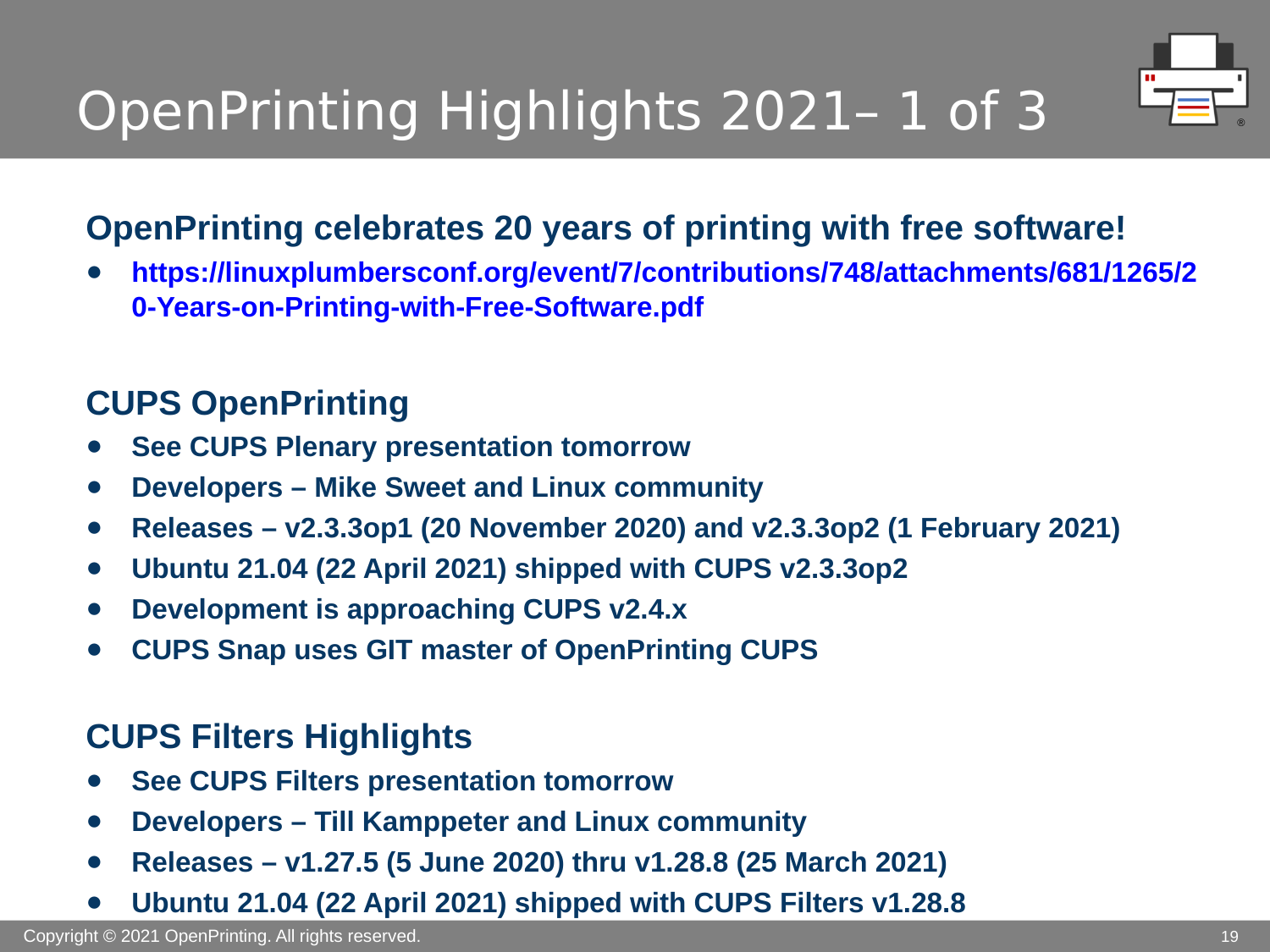

# OpenPrinting Highlights 2021– 1 of 3
OpenPrinting celebrates 20 years of printing with free software!
https://linuxplumbersconf.org/event/7/contributions/748/attachments/681/1265/20-Years-on-Printing-with-Free-Software.pdf

CUPS OpenPrinting
See CUPS Plenary presentation tomorrow
Developers – Mike Sweet and Linux community
Releases – v2.3.3op1 (20 November 2020) and v2.3.3op2 (1 February 2021)
Ubuntu 21.04 (22 April 2021) shipped with CUPS v2.3.3op2
Development is approaching CUPS v2.4.x
CUPS Snap uses GIT master of OpenPrinting CUPS

CUPS Filters Highlights
See CUPS Filters presentation tomorrow
Developers – Till Kamppeter and Linux community
Releases – v1.27.5 (5 June 2020) thru v1.28.8 (25 March 2021)
Ubuntu 21.04 (22 April 2021) shipped with CUPS Filters v1.28.8
19